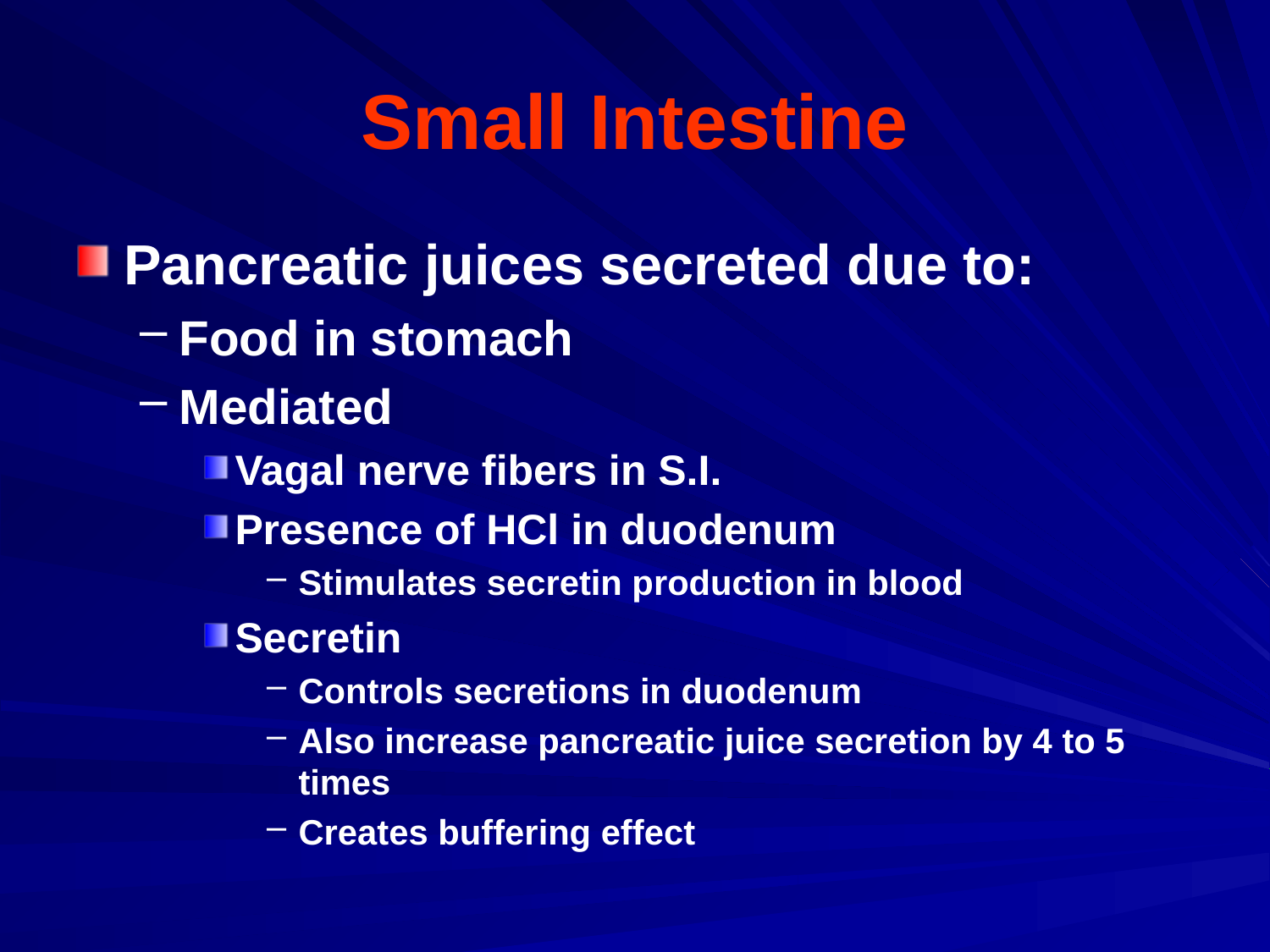

# Small Intestine
Pancreatic juices secreted due to:
Food in stomach
Mediated
Vagal nerve fibers in S.I.
Presence of HCl in duodenum
Stimulates secretin production in blood
Secretin
Controls secretions in duodenum
Also increase pancreatic juice secretion by 4 to 5 times
Creates buffering effect